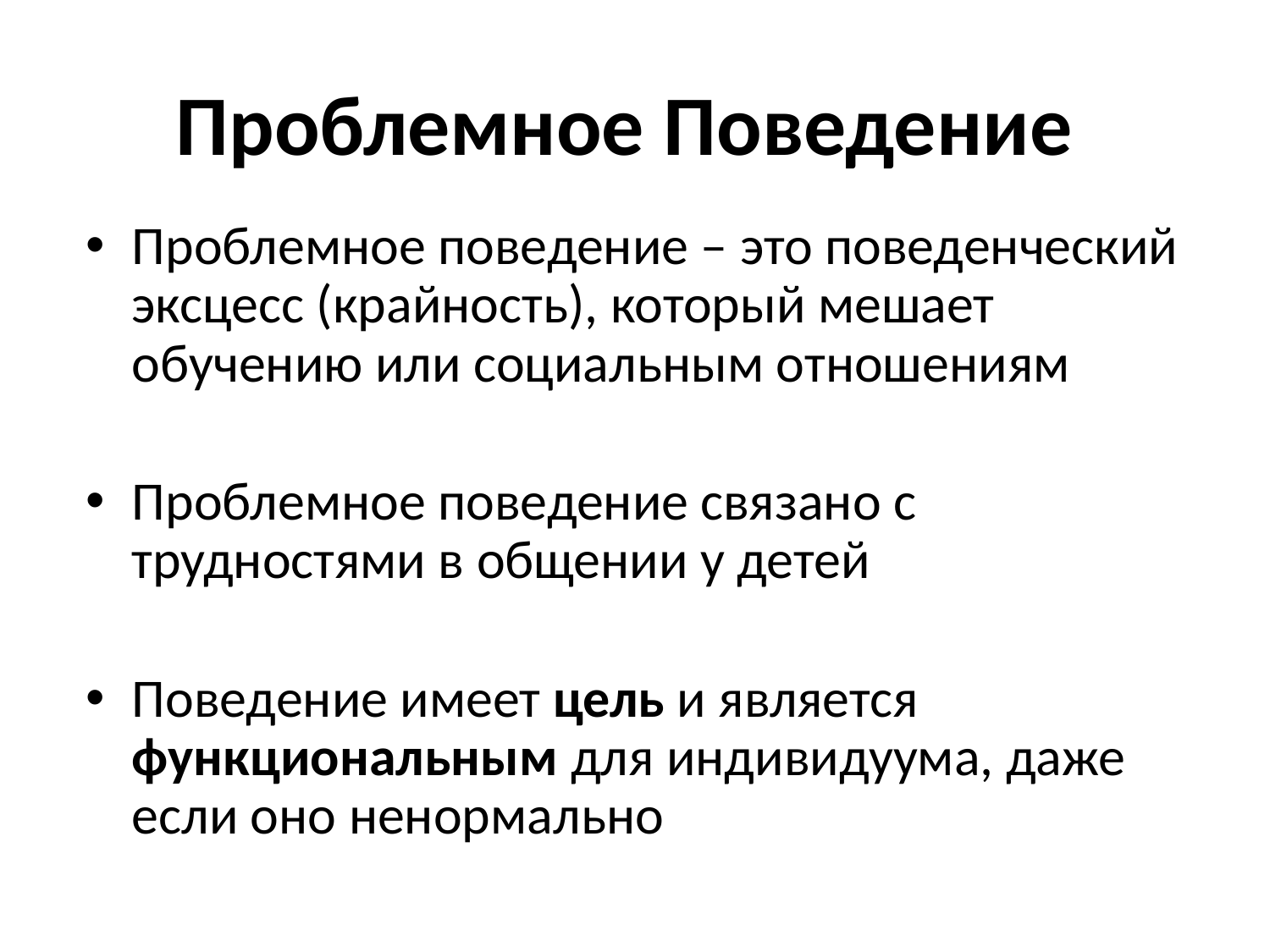

# Проблемное Поведение
Проблемное поведение – это поведенческий эксцесс (крайность), который мешает обучению или социальным отношениям

Проблемное поведение связано с трудностями в общении у детей

Поведение имеет цель и является функциональным для индивидуума, даже если оно ненормально